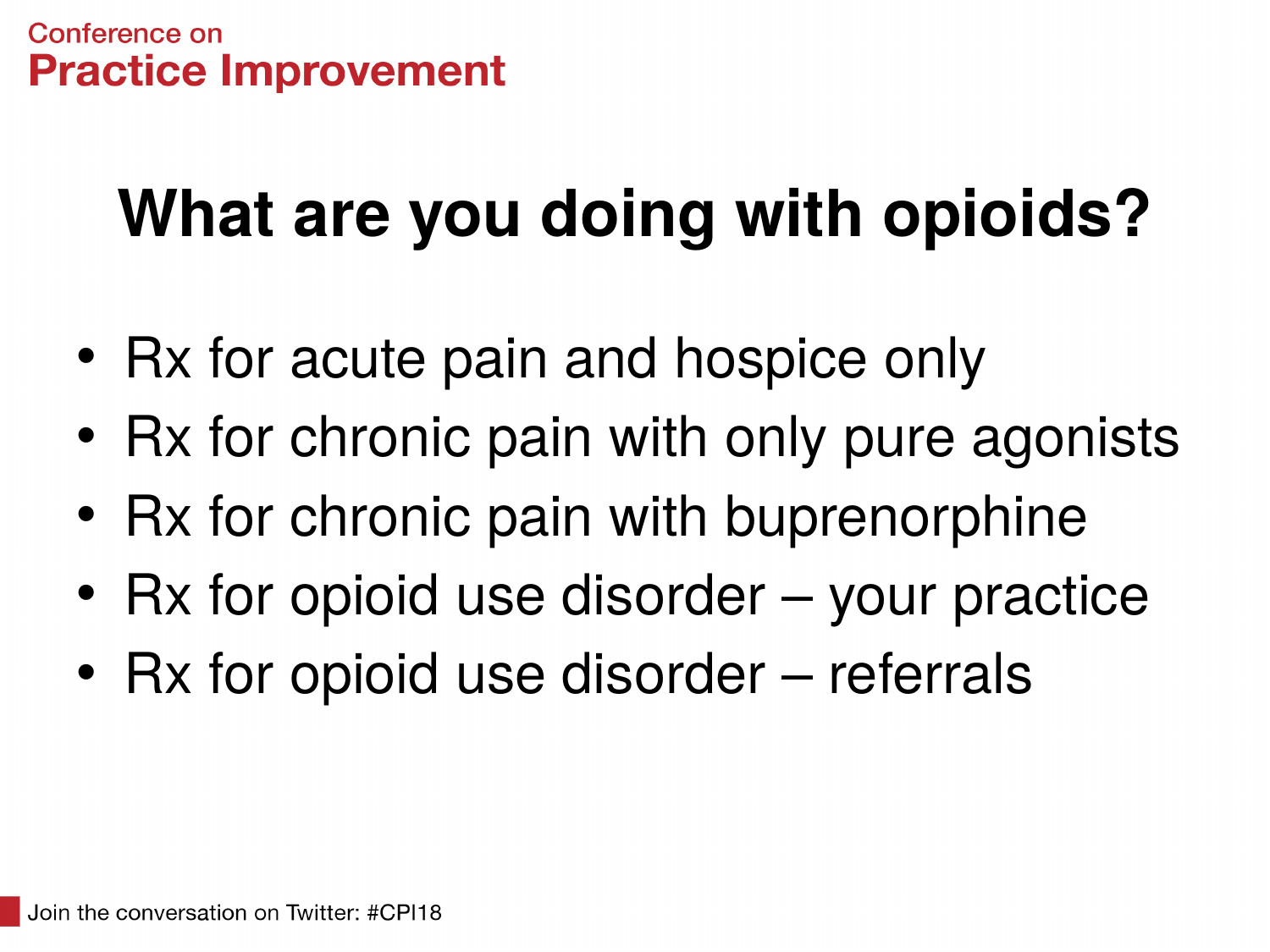

# What are you doing with opioids?
Rx for acute pain and hospice only
Rx for chronic pain with only pure agonists
Rx for chronic pain with buprenorphine
Rx for opioid use disorder – your practice
Rx for opioid use disorder – referrals